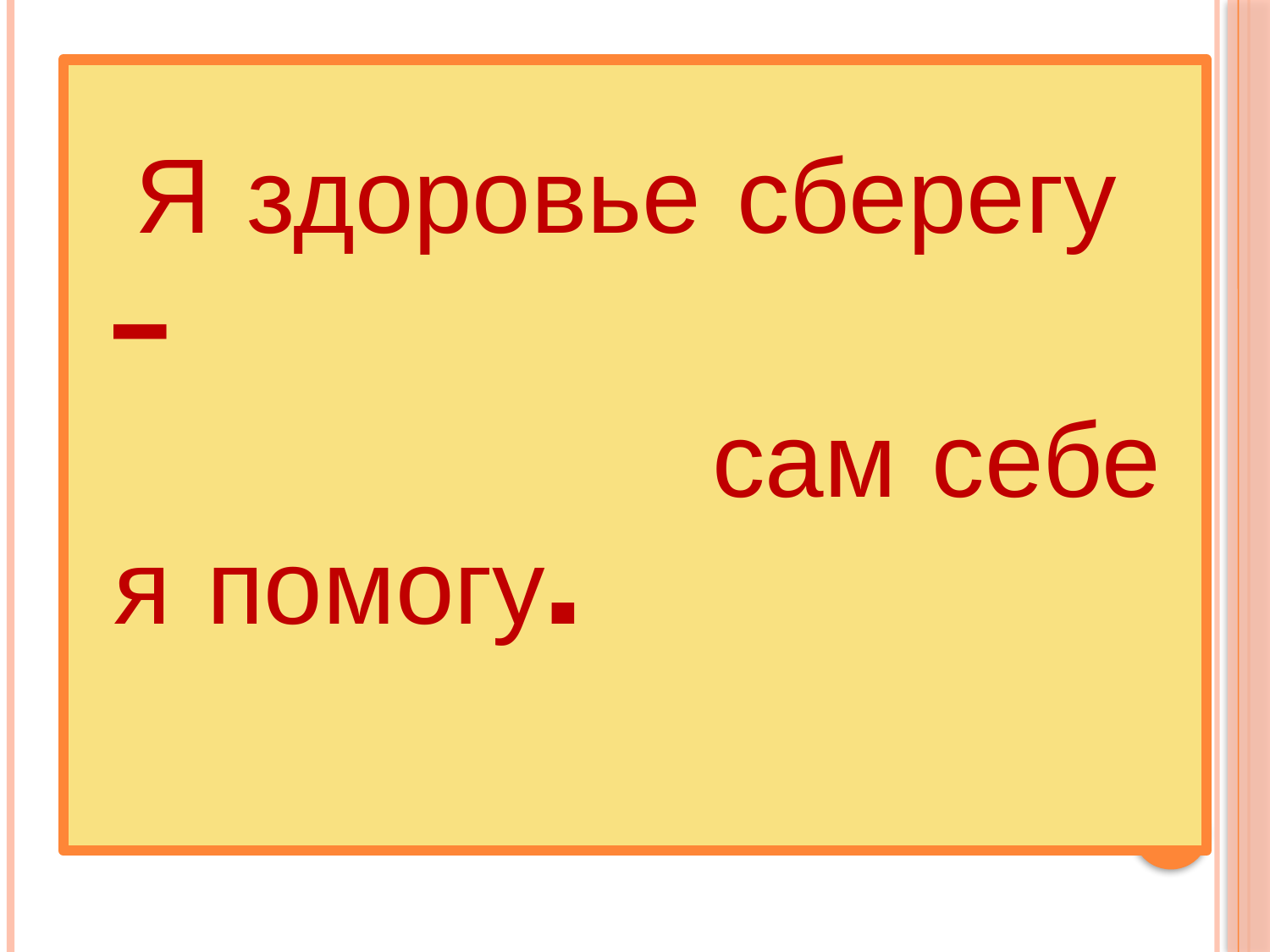

#

     Я здоровье сберегу –
                  сам себе я помогу.